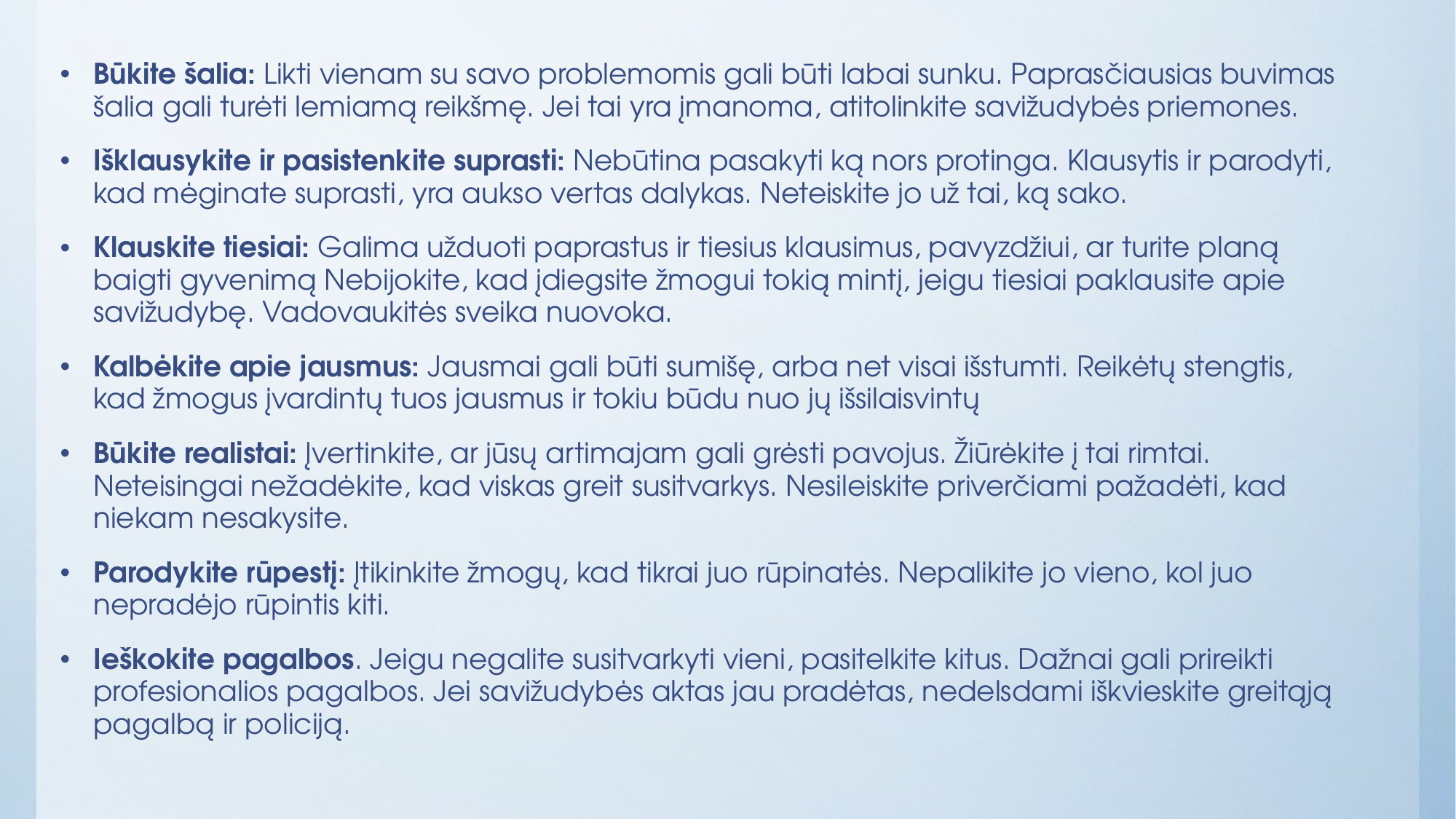

Būkite šalia: Likti vienam su savo problemomis gali būti labai sunku. Paprasčiausias buvimas šalia gali turėti lemiamą reikšmę. Jei tai yra įmanoma, atitolinkite savižudybės priemones.
Išklausykite ir pasistenkite suprasti: Nebūtina pasakyti ką nors protinga. Klausytis ir parodyti, kad mėginate suprasti, yra aukso vertas dalykas. Neteiskite jo už tai, ką sako.
Klauskite tiesiai: Galima užduoti paprastus ir tiesius klausimus, pavyzdžiui, ar turite planą baigti gyvenimą Nebijokite, kad įdiegsite žmogui tokią mintį, jeigu tiesiai paklausite apie savižudybę. Vadovaukitės sveika nuovoka.
Kalbėkite apie jausmus: Jausmai gali būti sumišę, arba net visai išstumti. Reikėtų stengtis, kad žmogus įvardintų tuos jausmus ir tokiu būdu nuo jų išsilaisvintų
Būkite realistai: Įvertinkite, ar jūsų artimajam gali grėsti pavojus. Žiūrėkite į tai rimtai. Neteisingai nežadėkite, kad viskas greit susitvarkys. Nesileiskite priverčiami pažadėti, kad niekam nesakysite.
Parodykite rūpestį: Įtikinkite žmogų, kad tikrai juo rūpinatės. Nepalikite jo vieno, kol juo nepradėjo rūpintis kiti.
Ieškokite pagalbos. Jeigu negalite susitvarkyti vieni, pasitelkite kitus. Dažnai gali prireikti profesionalios pagalbos. Jei savižudybės aktas jau pradėtas, nedelsdami iškvieskite greitąją pagalbą ir policiją.